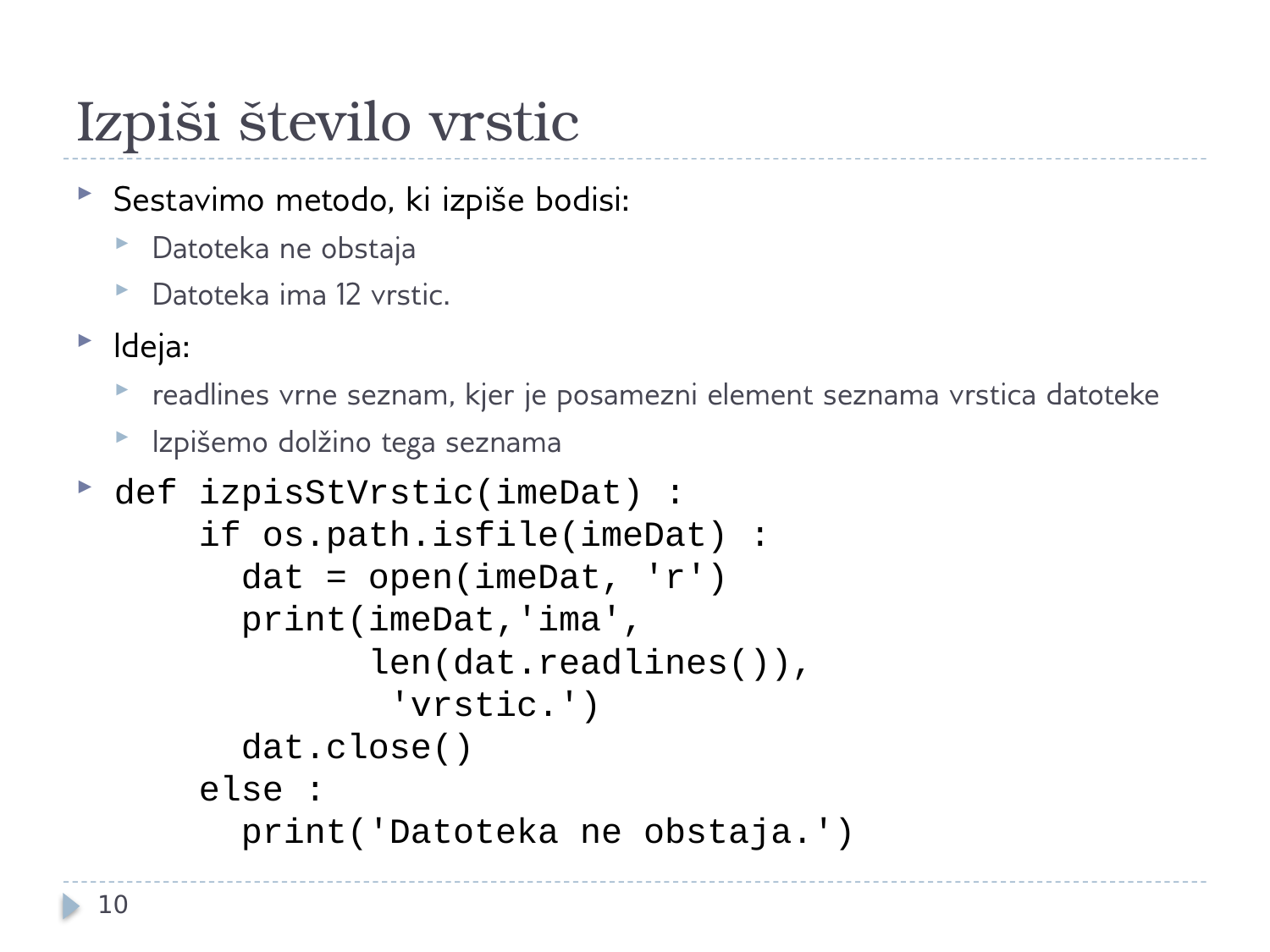

# Izpiši število vrstic
Sestavimo metodo, ki izpiše bodisi:
Datoteka ne obstaja
Datoteka ima 12 vrstic.
Ideja:
readlines vrne seznam, kjer je posamezni element seznama vrstica datoteke
Izpišemo dolžino tega seznama
def izpisStVrstic(imeDat) :
    if os.path.isfile(imeDat) :
      dat = open(imeDat, 'r')
      print(imeDat,'ima',
            len(dat.readlines()),
             'vrstic.')
      dat.close()
    else :
      print('Datoteka ne obstaja.')
10